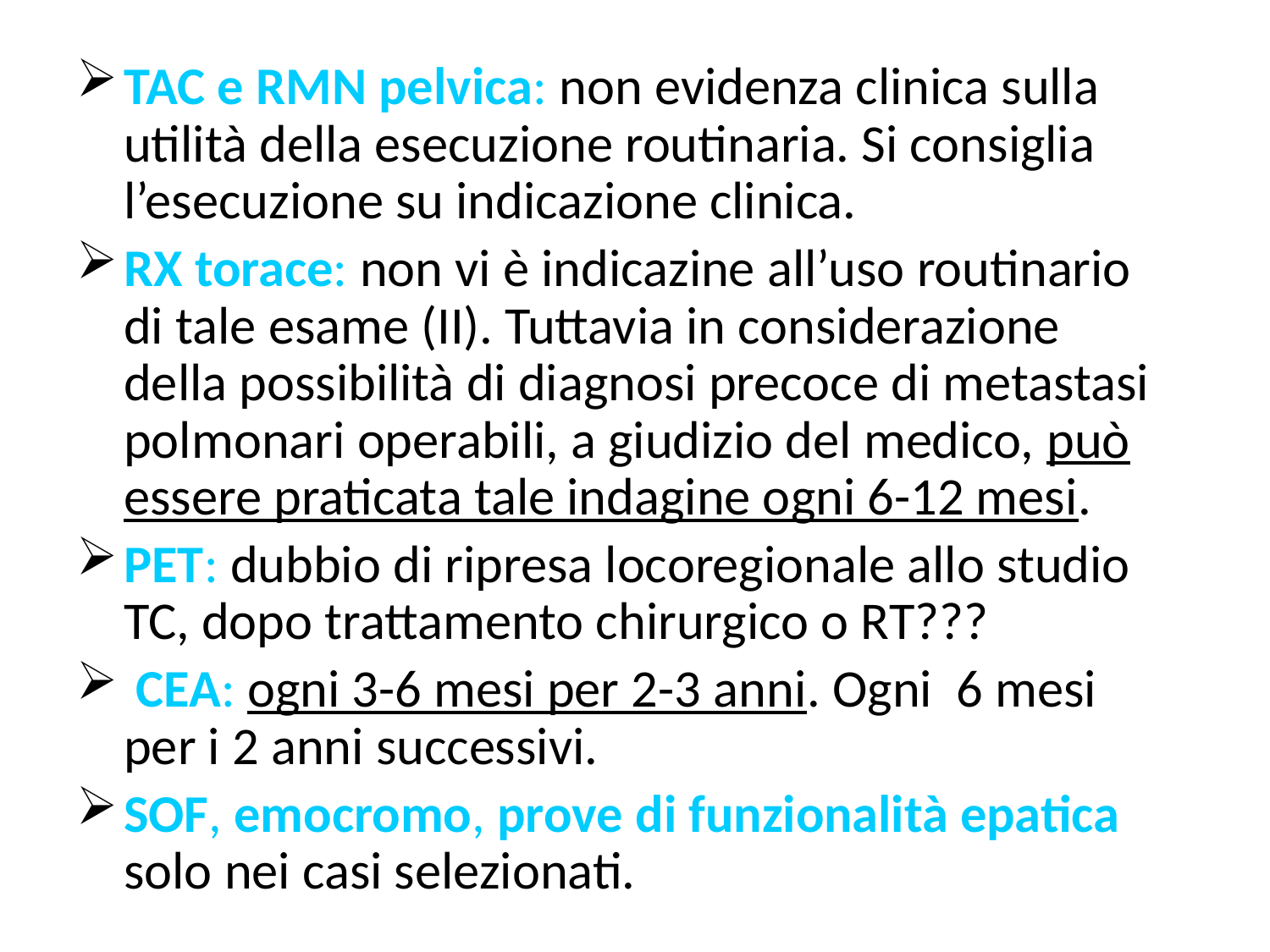

TAC e RMN pelvica: non evidenza clinica sulla utilità della esecuzione routinaria. Si consiglia l’esecuzione su indicazione clinica.
RX torace: non vi è indicazine all’uso routinario di tale esame (II). Tuttavia in considerazione della possibilità di diagnosi precoce di metastasi polmonari operabili, a giudizio del medico, può essere praticata tale indagine ogni 6-12 mesi.
PET: dubbio di ripresa locoregionale allo studio TC, dopo trattamento chirurgico o RT???
 CEA: ogni 3-6 mesi per 2-3 anni. Ogni  6 mesi per i 2 anni successivi.
SOF, emocromo, prove di funzionalità epatica solo nei casi selezionati.